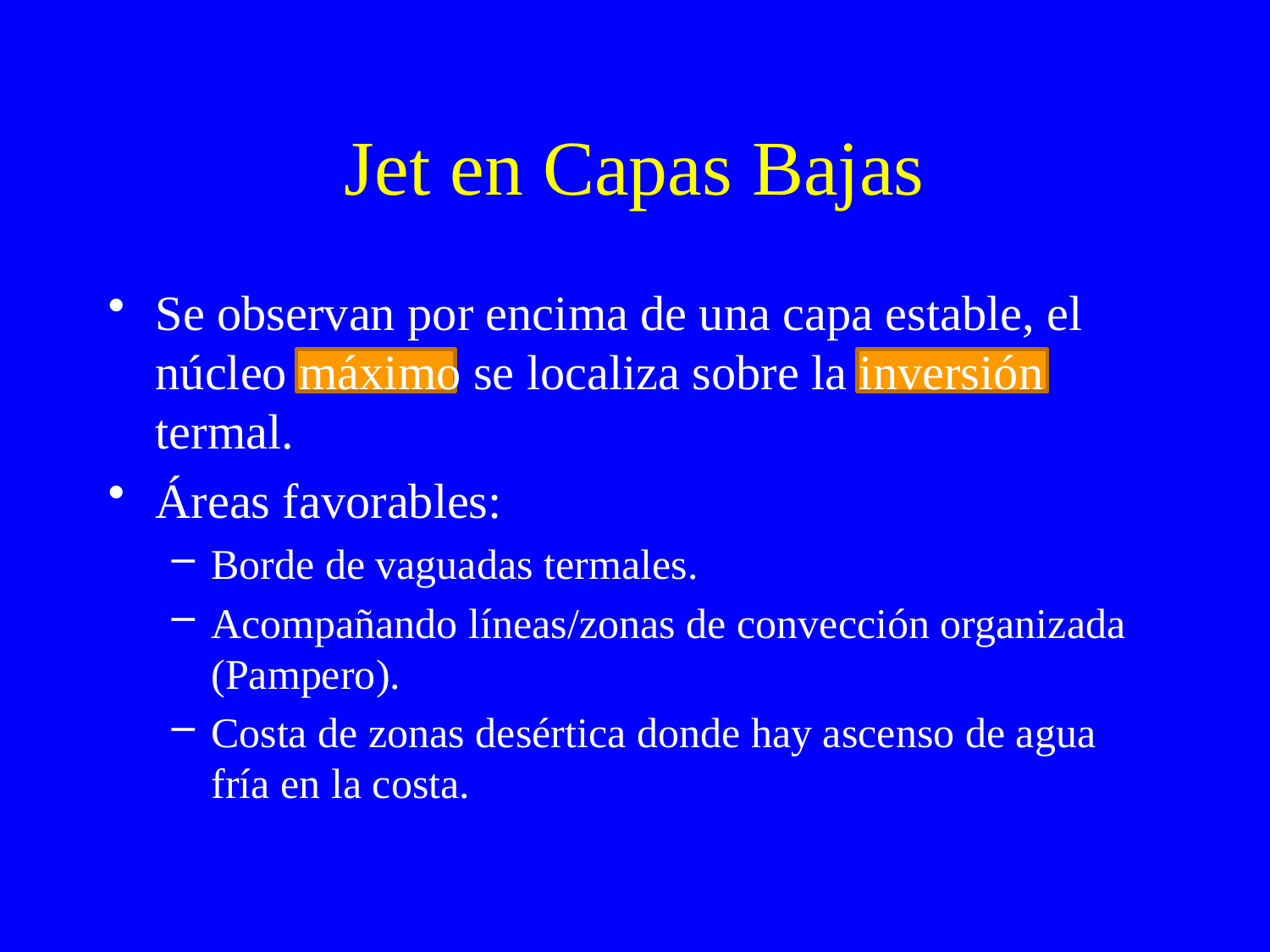

# Jet en Capas Bajas
Se observan por encima de una capa estable, el núcleo máximo se localiza sobre la inversión termal.
Áreas favorables:
Borde de vaguadas termales.
Acompañando líneas/zonas de convección organizada (Pampero).
Costa de zonas desértica donde hay ascenso de agua fría en la costa.